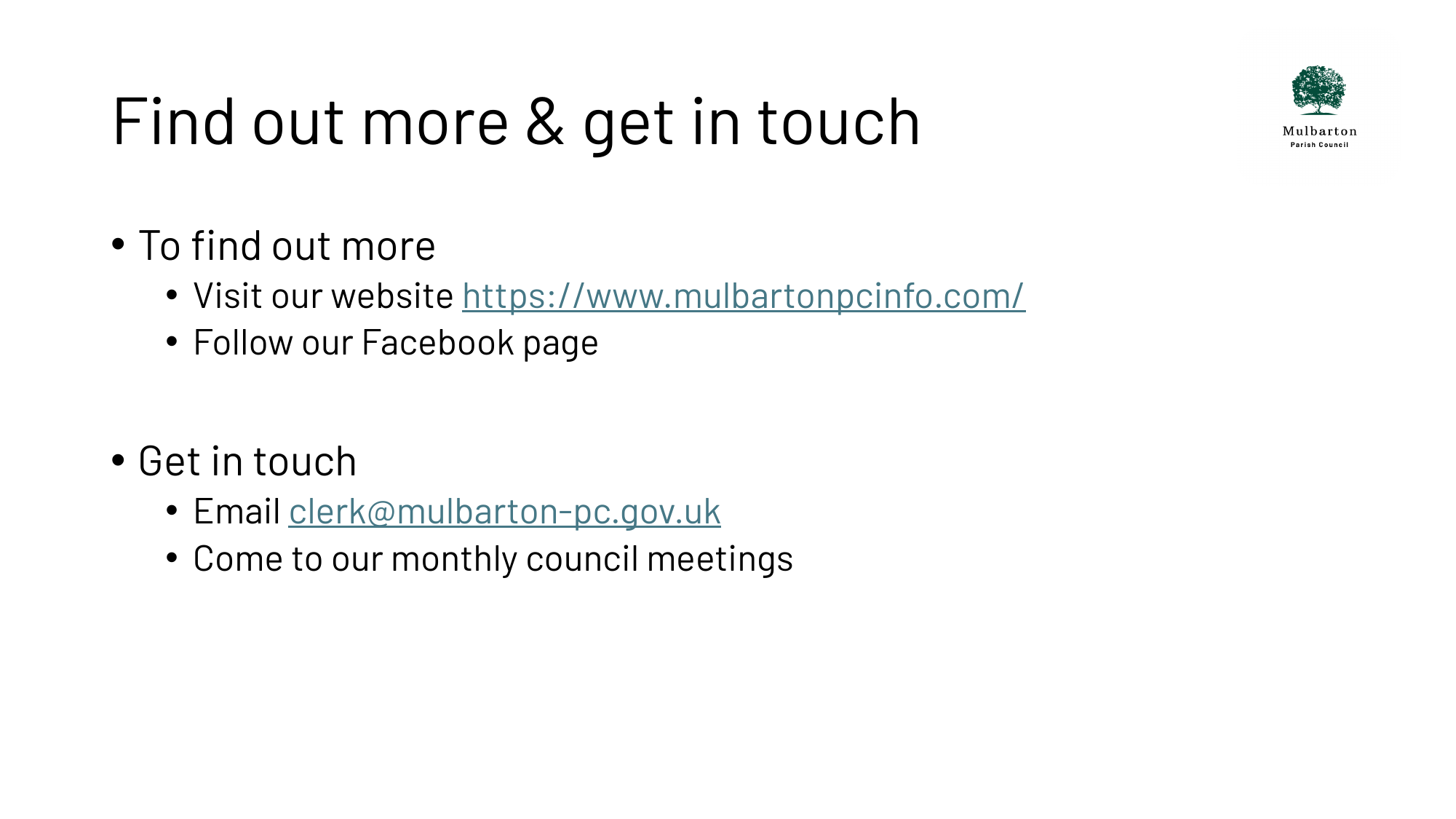

# Find out more & get in touch
To find out more
Visit our website https://www.mulbartonpcinfo.com/
Follow our Facebook page

Get in touch
Email clerk@mulbarton-pc.gov.uk
Come to our monthly council meetings